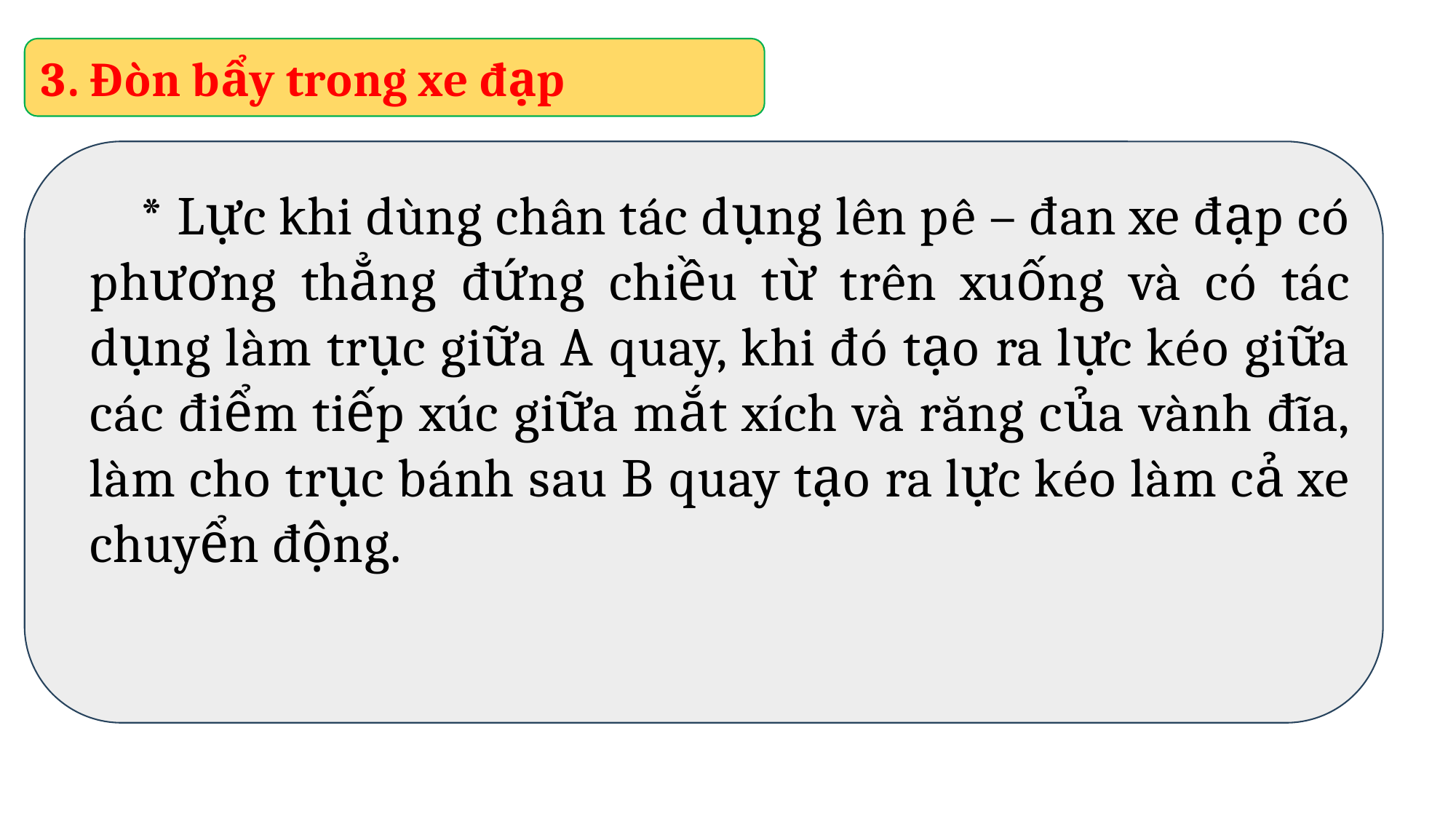

3. Đòn bẩy trong xe đạp

* Lực khi dùng chân tác dụng lên pê – đan xe đạp có phương thẳng đứng chiều từ trên xuống và có tác dụng làm trục giữa A quay, khi đó tạo ra lực kéo giữa các điểm tiếp xúc giữa mắt xích và răng của vành đĩa, làm cho trục bánh sau B quay tạo ra lực kéo làm cả xe chuyển động.